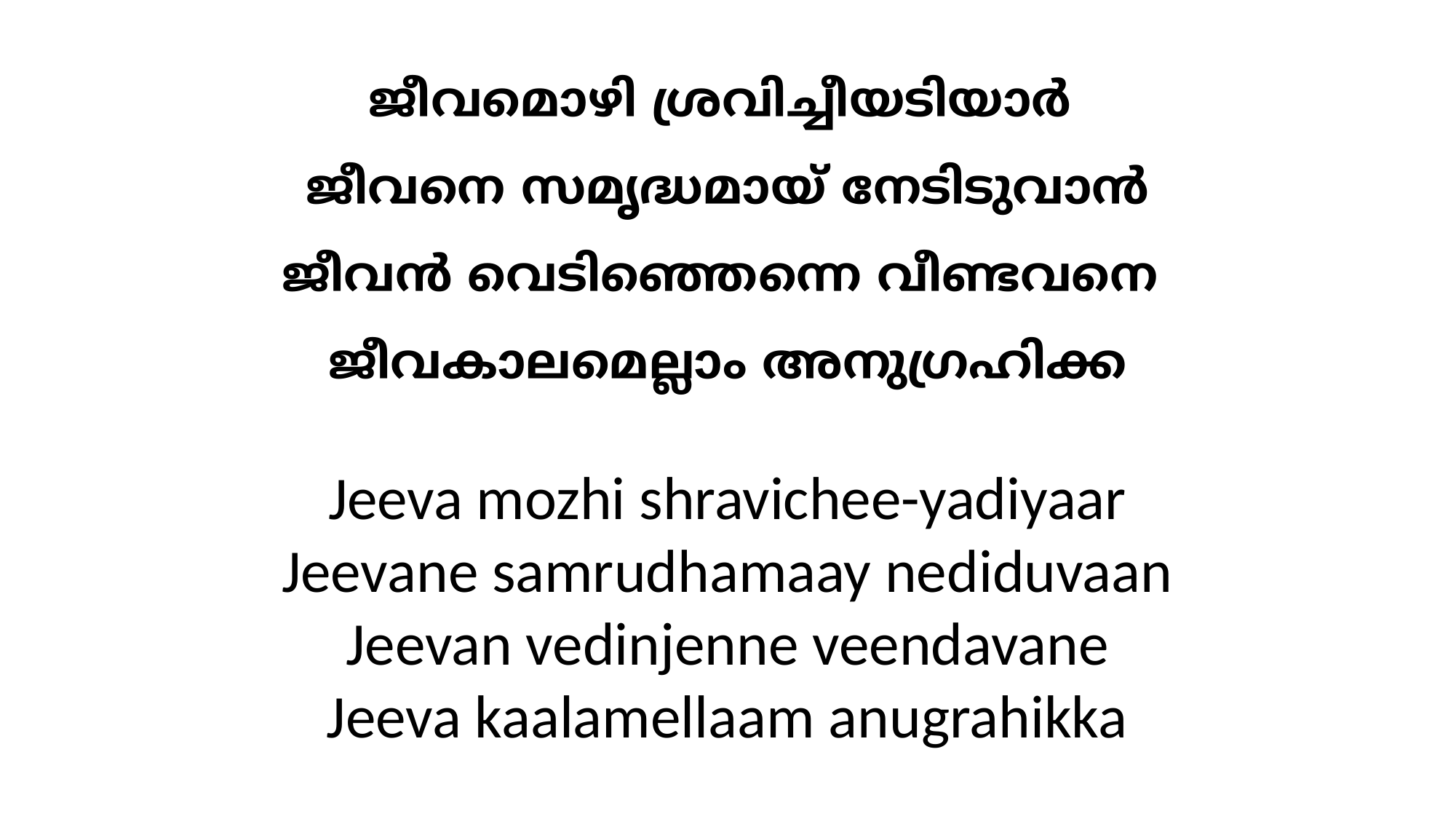

ജീവമൊഴി ശ്രവിച്ചീയടിയാര്‍
ജീവനെ സമൃദ്ധമായ് നേടിടുവാന്‍
ജീവന്‍ വെടിഞ്ഞെന്നെ വീണ്ടവനെ
ജീവകാലമെല്ലാം അനുഗ്രഹിക്ക
Jeeva mozhi shravichee-yadiyaar
Jeevane samrudhamaay nediduvaan
Jeevan vedinjenne veendavane
Jeeva kaalamellaam anugrahikka